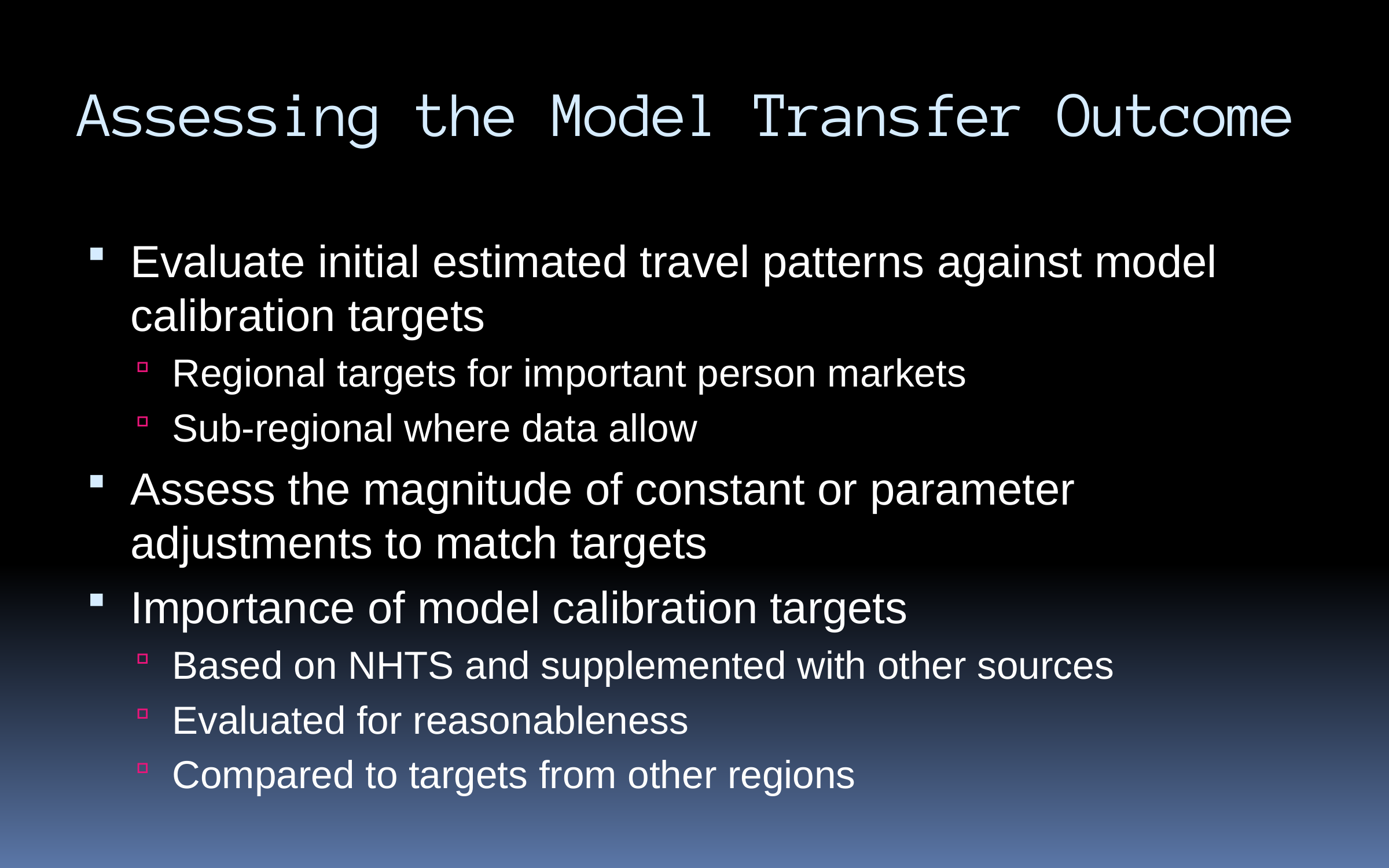

# Assessing the Model Transfer Outcome
Evaluate initial estimated travel patterns against model calibration targets
Regional targets for important person markets
Sub-regional where data allow
Assess the magnitude of constant or parameter adjustments to match targets
Importance of model calibration targets
Based on NHTS and supplemented with other sources
Evaluated for reasonableness
Compared to targets from other regions